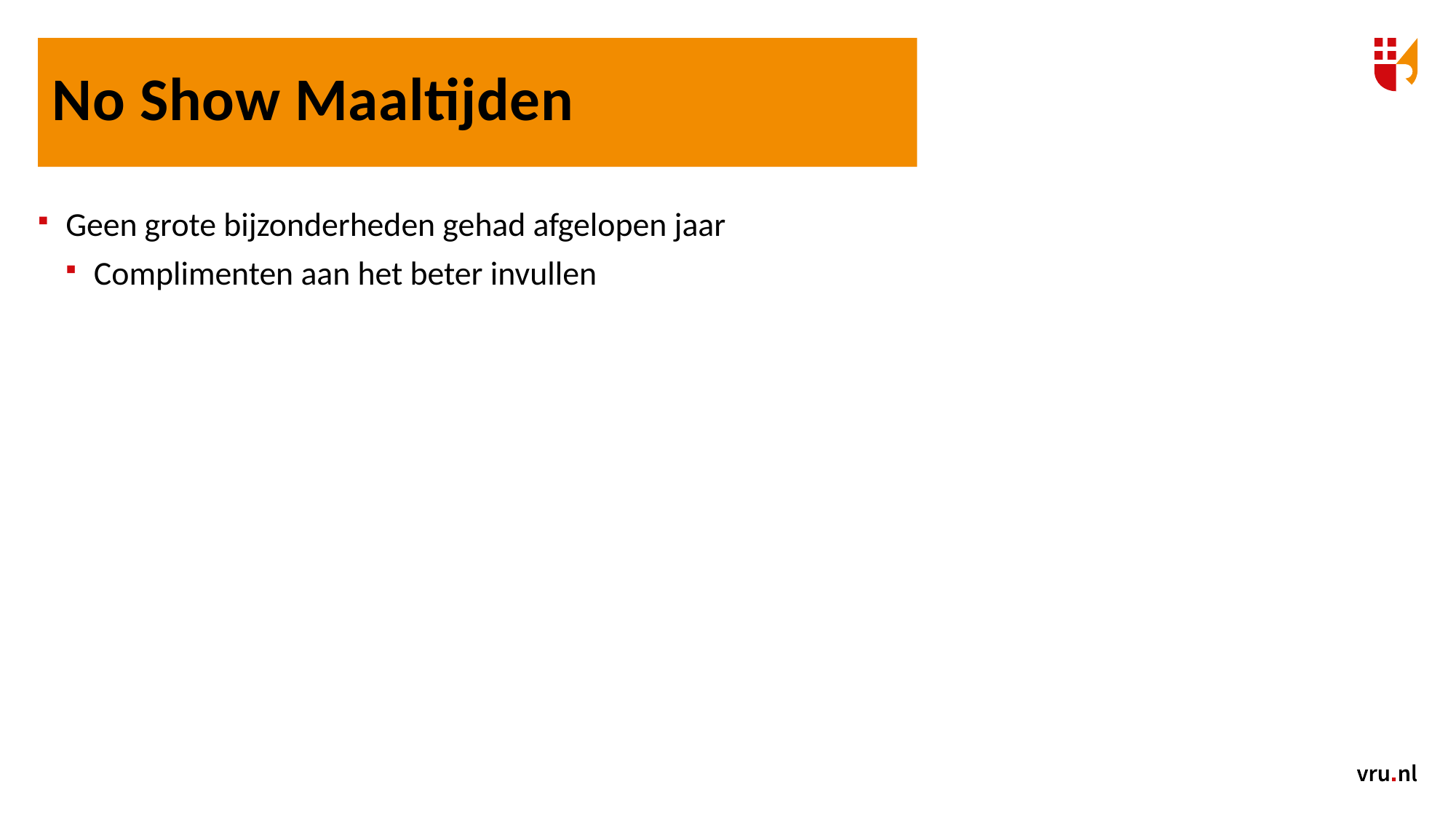

No Show Maaltijden
Geen grote bijzonderheden gehad afgelopen jaar
Complimenten aan het beter invullen